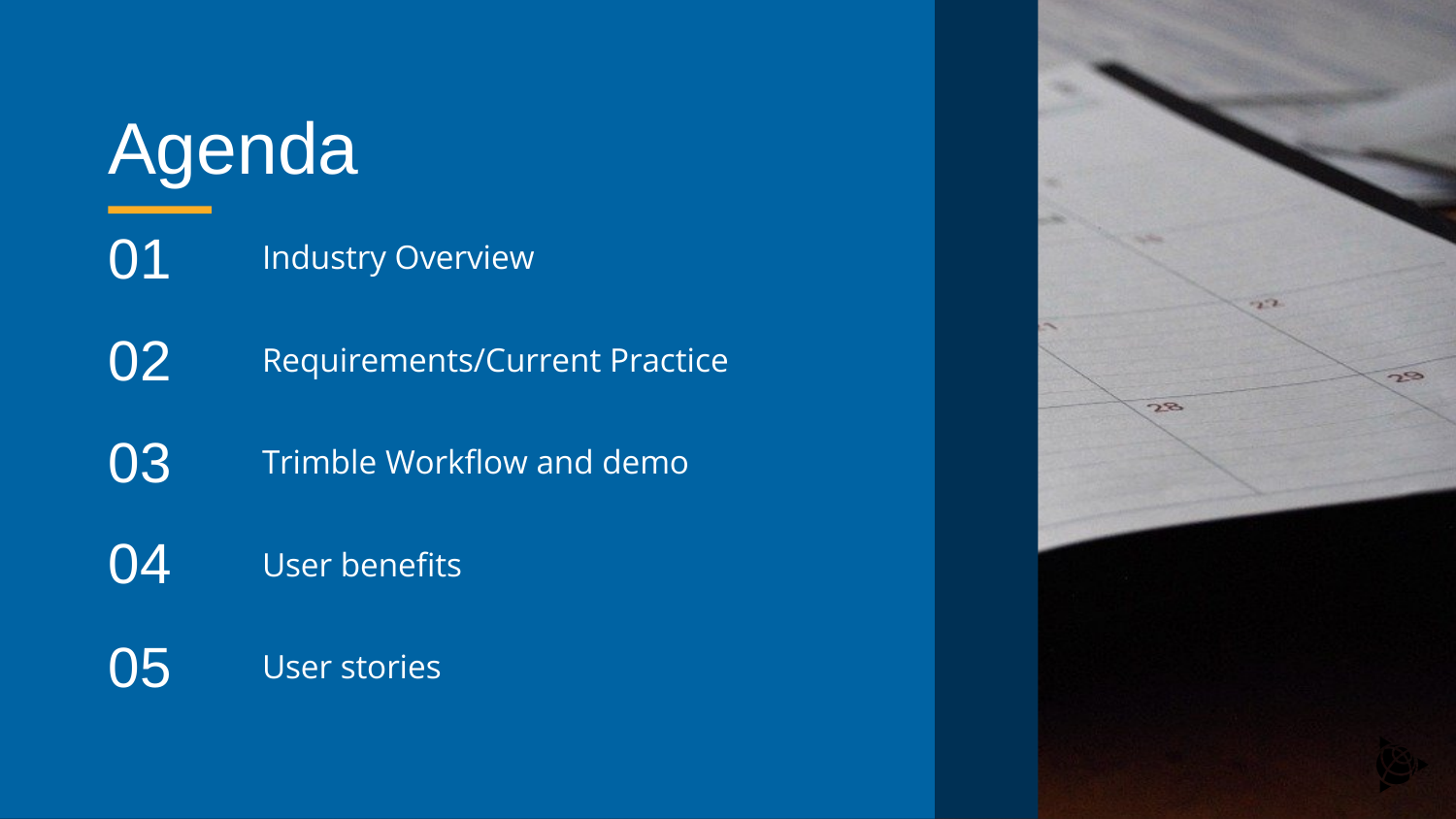

Agenda
Industry Overview

01
# 02
Requirements/Current Practice
03
Trimble Workflow and demo
04
User benefits
05
User stories